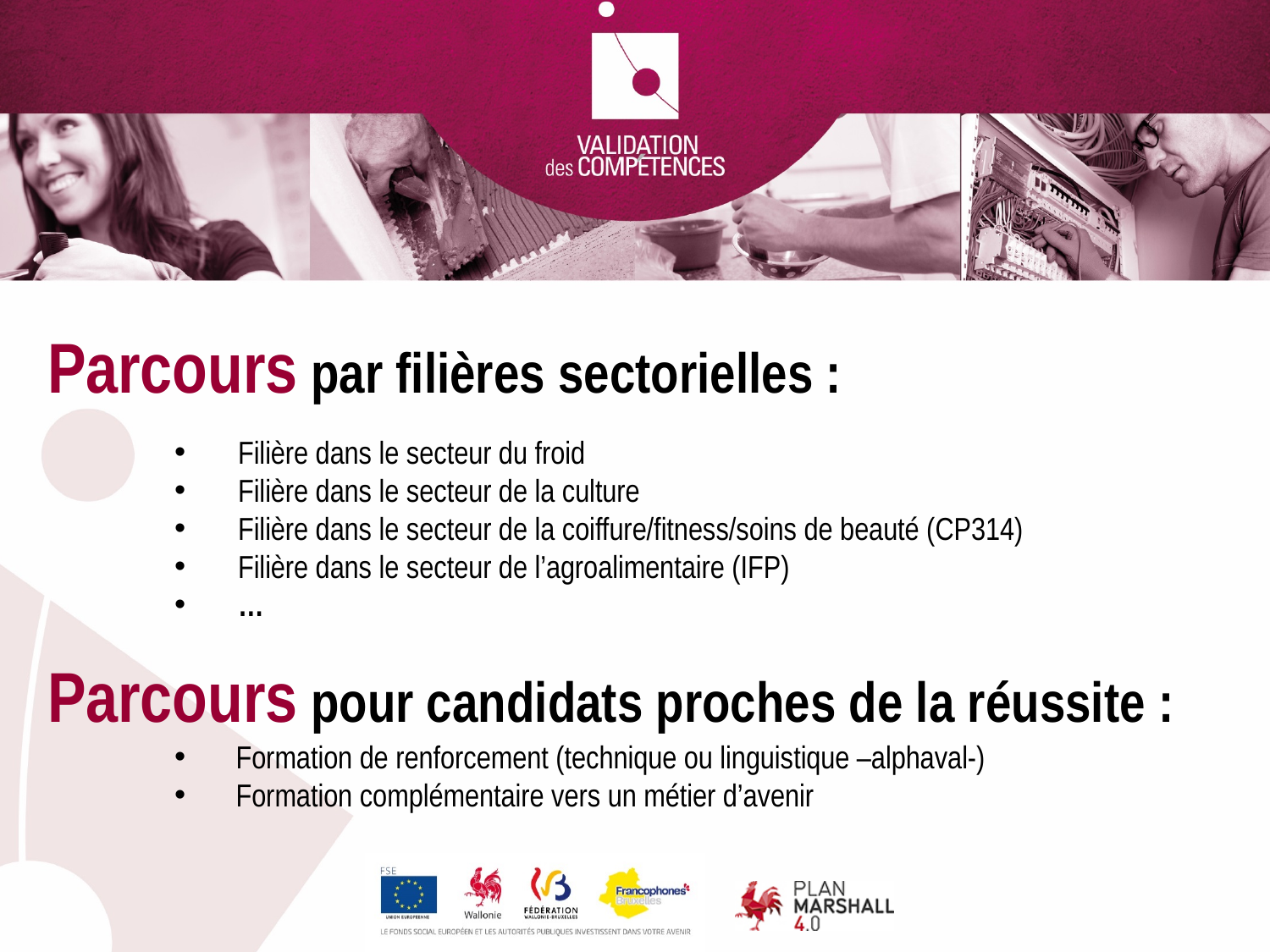

Parcours par filières sectorielles :

Filière dans le secteur du froid
Filière dans le secteur de la culture
Filière dans le secteur de la coiffure/fitness/soins de beauté (CP314)
Filière dans le secteur de l’agroalimentaire (IFP)
…

Parcours pour candidats proches de la réussite :
   Formation de renforcement (technique ou linguistique –alphaval-)
   Formation complémentaire vers un métier d’avenir